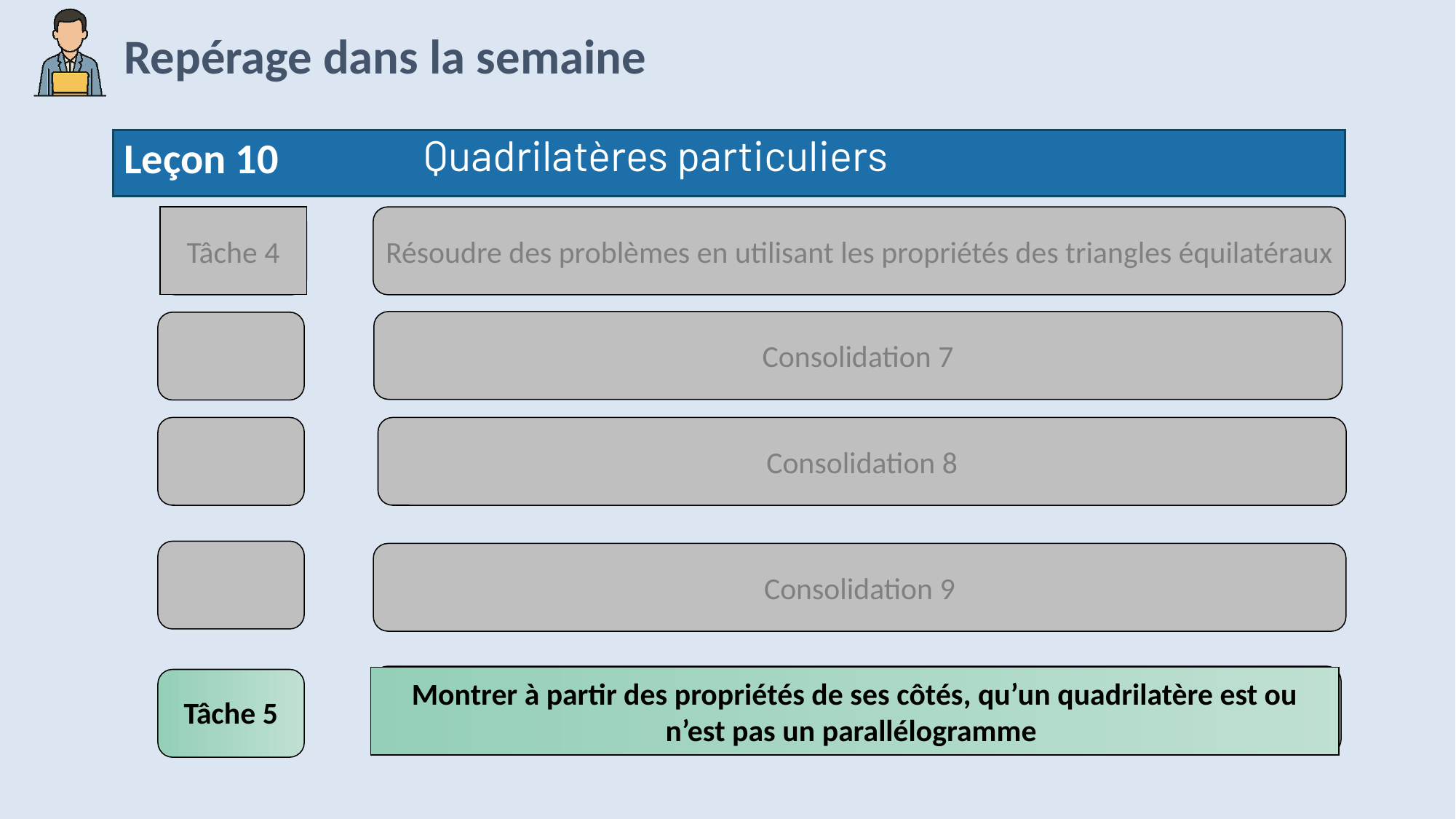

Quadrilatères particuliers

Leçon 10
Tâche 4

Résoudre des problèmes en utilisant les propriétés des triangles équilatéraux

Consolidation 7

Consolidation 8

Consolidation 9

Montrer à partir des propriétés de ses côtés, qu’un quadrilatère est ou n’est pas un parallélogramme

Tâche 5